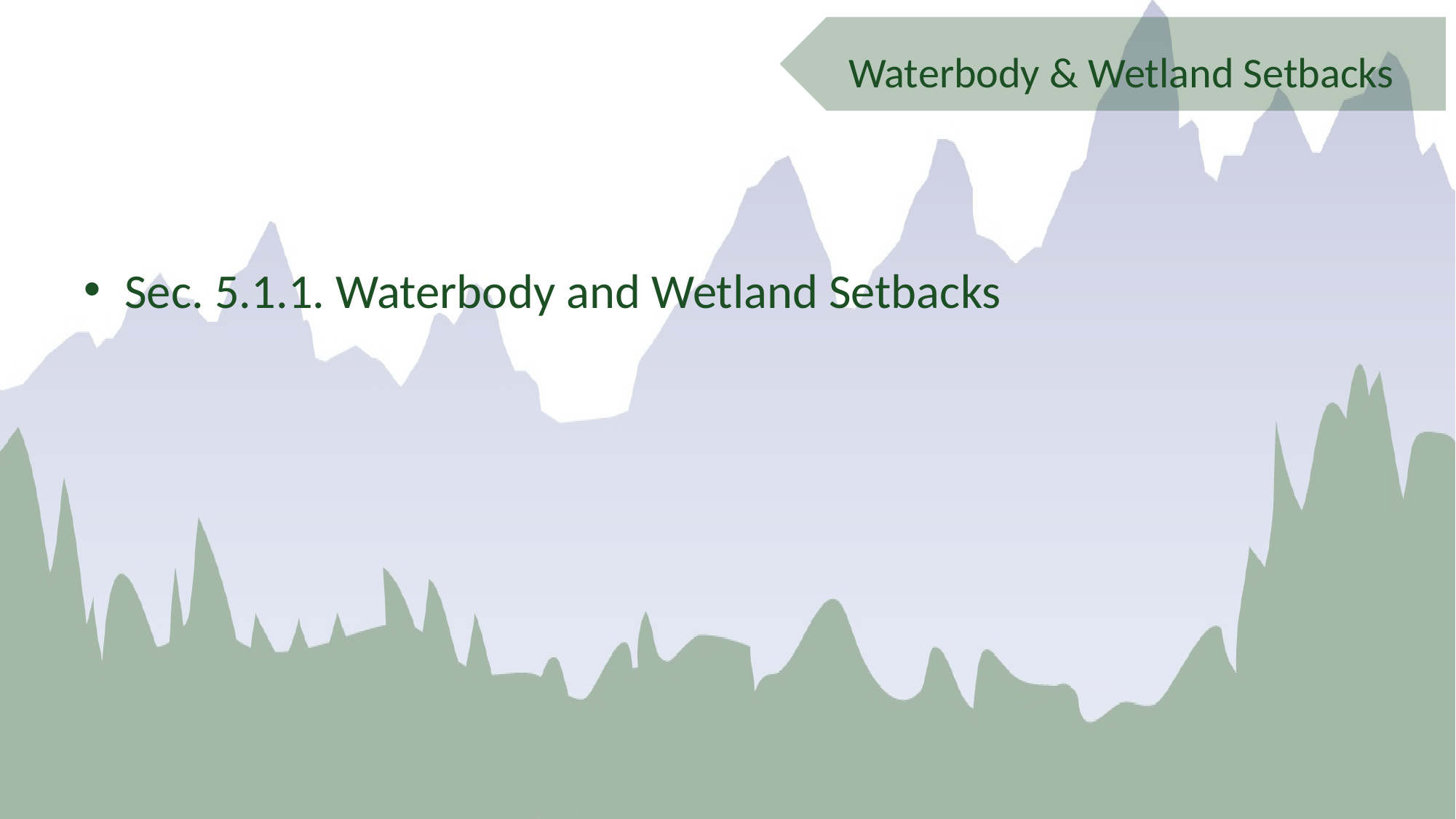

Waterbody & Wetland Setbacks
Sec. 5.1.1. Waterbody and Wetland Setbacks